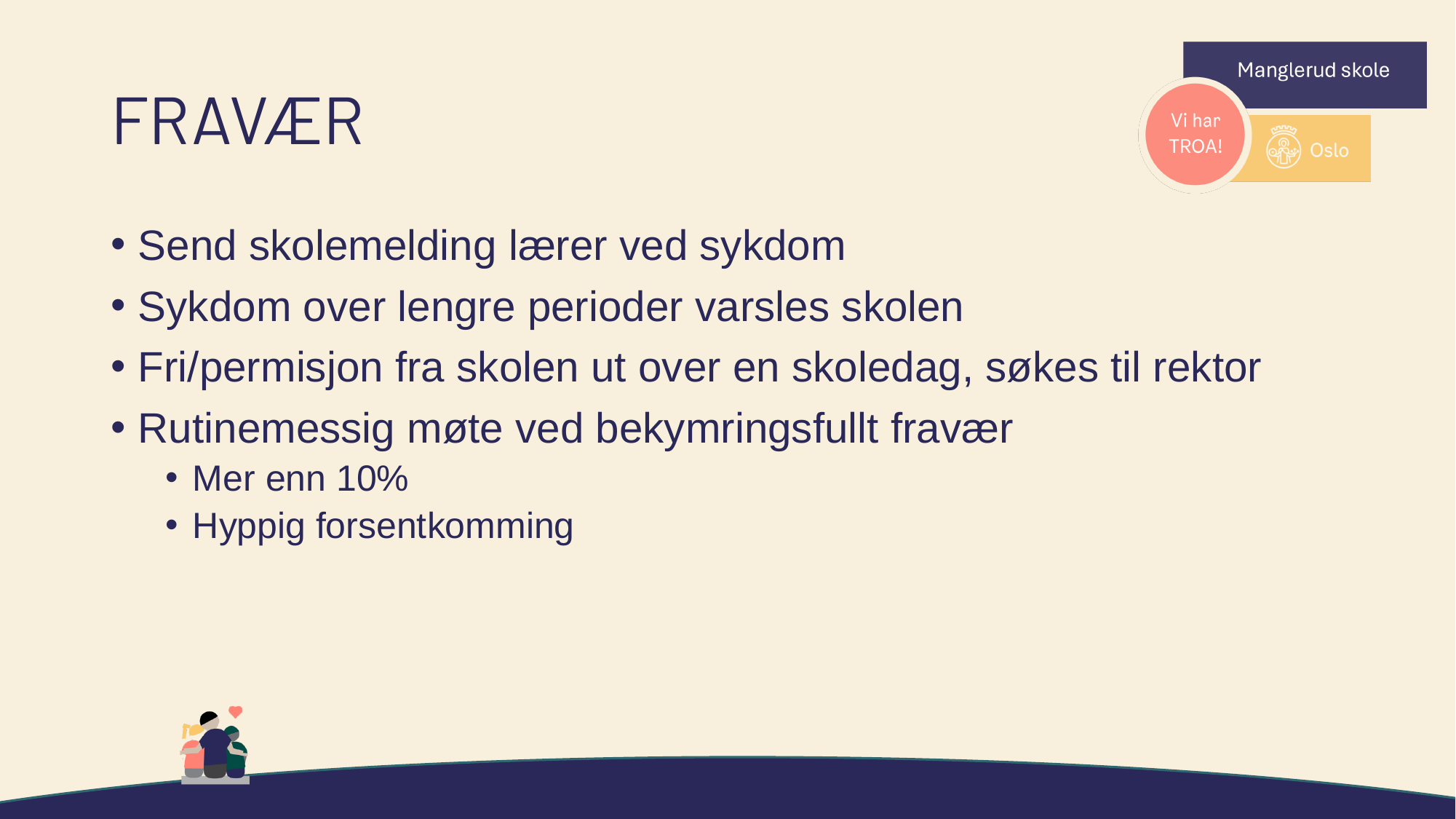

# FRAVÆR
Send skolemelding lærer ved sykdom
Sykdom over lengre perioder varsles skolen
Fri/permisjon fra skolen ut over en skoledag, søkes til rektor
Rutinemessig møte ved bekymringsfullt fravær
Mer enn 10%
Hyppig forsentkomming